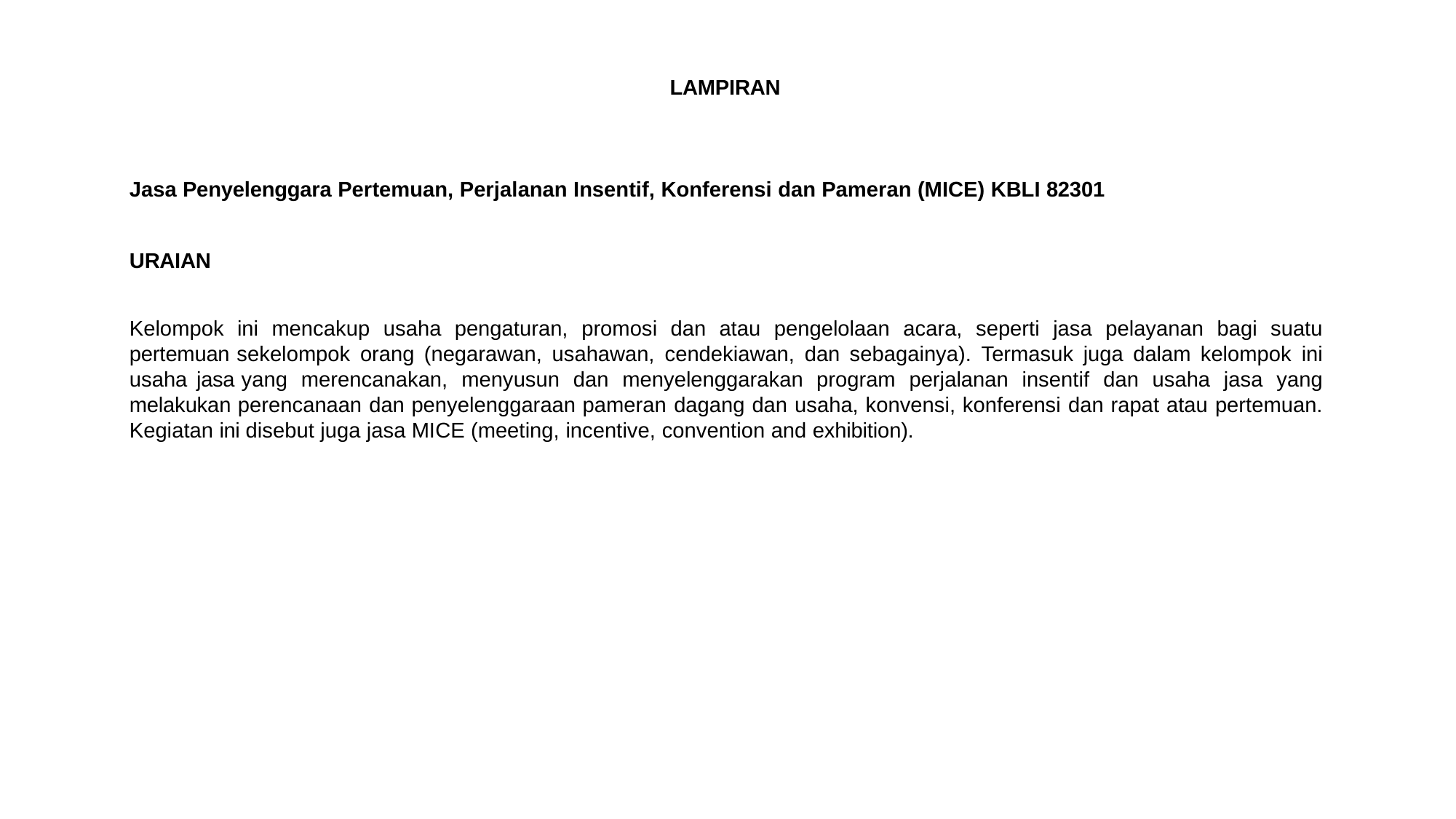

LAMPIRAN
Jasa Penyelenggara Pertemuan, Perjalanan Insentif, Konferensi dan Pameran (MICE) KBLI 82301

URAIAN

Kelompok ini mencakup usaha pengaturan, promosi dan atau pengelolaan acara, seperti jasa pelayanan bagi suatu pertemuan sekelompok orang (negarawan, usahawan, cendekiawan, dan sebagainya). Termasuk juga dalam kelompok ini usaha jasa yang merencanakan, menyusun dan menyelenggarakan program perjalanan insentif dan usaha jasa yang melakukan perencanaan dan penyelenggaraan pameran dagang dan usaha, konvensi, konferensi dan rapat atau pertemuan. Kegiatan ini disebut juga jasa MICE (meeting, incentive, convention and exhibition).